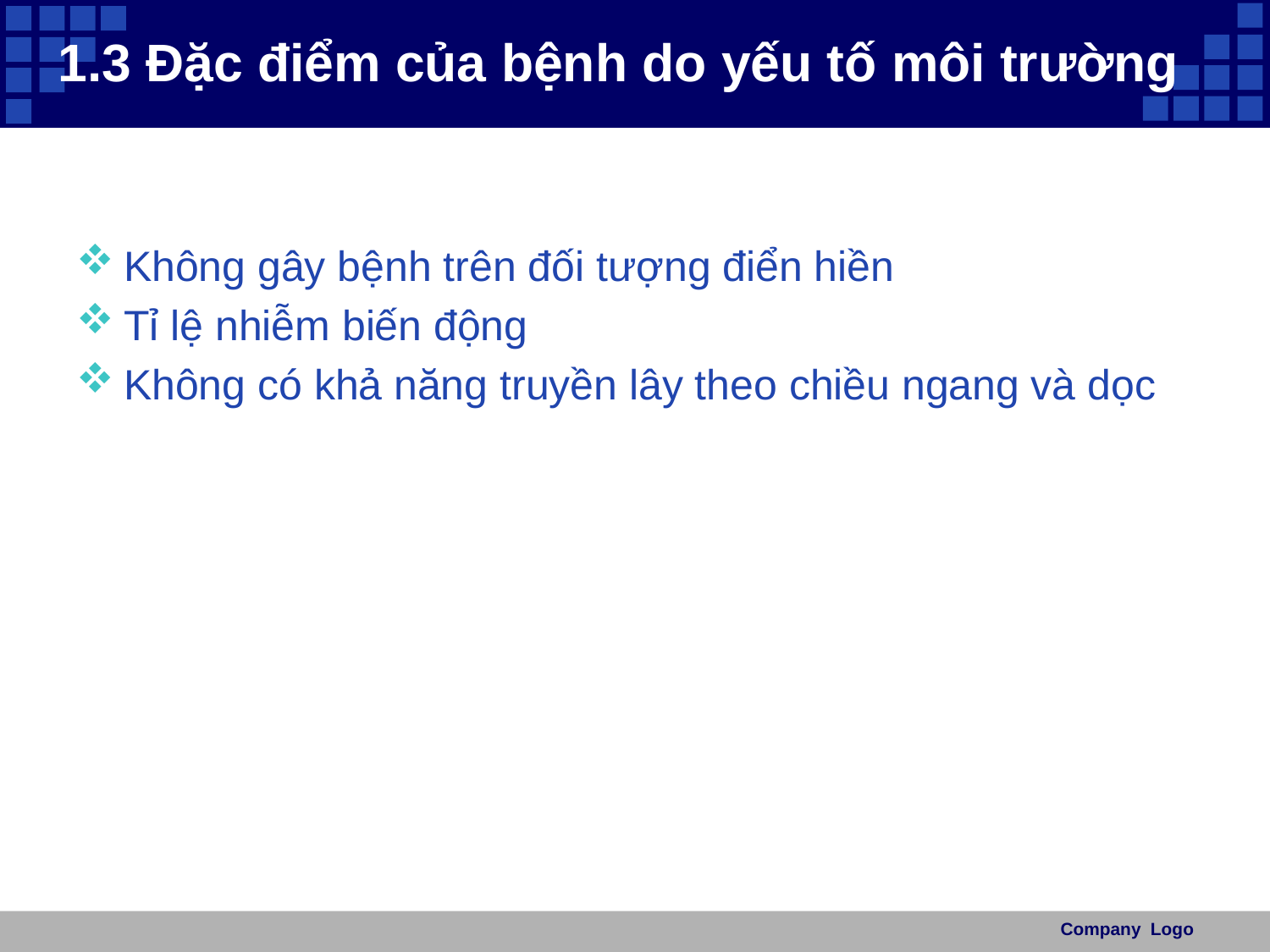

# 1.3 Đặc điểm của bệnh do yếu tố môi trường
Không gây bệnh trên đối tượng điển hiền
Tỉ lệ nhiễm biến động
Không có khả năng truyền lây theo chiều ngang và dọc
Company  Logo